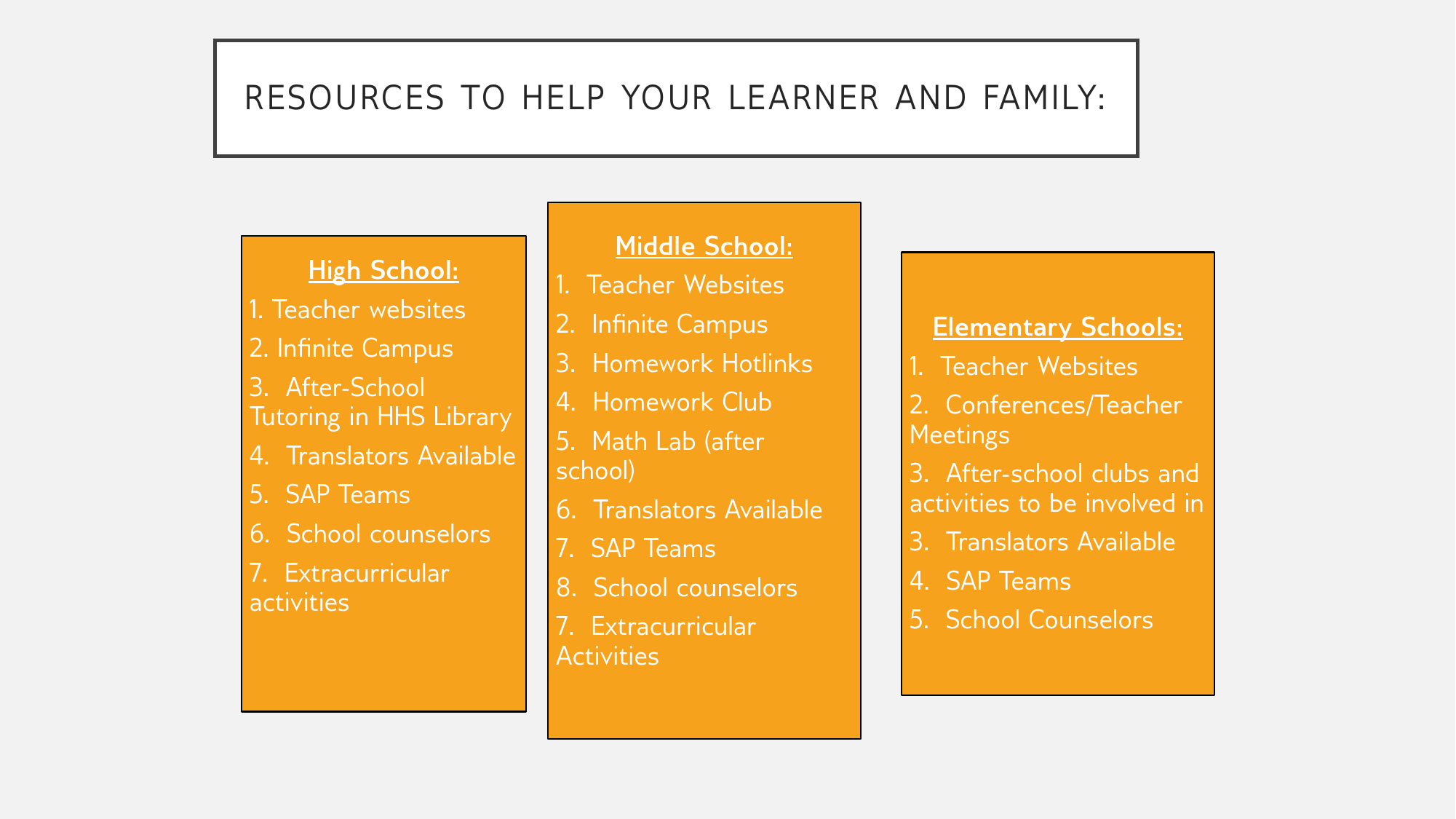

# Resources to help your learner and family:

High School:
1. Teacher websites
2. Infinite Campus
3.  After-School Tutoring in HHS Library
4.  Translators Available
5.  SAP Teams
6.  School counselors
7.  Extracurricular activities

Middle School:
1.  Teacher Websites
2.  Infinite Campus
3.  Homework Hotlinks
4.  Homework Club
5.  Math Lab (after school)
6.  Translators Available
7.  SAP Teams
8.  School counselors
7.  Extracurricular Activities

Elementary Schools:
1.  Teacher Websites
2.  Conferences/Teacher Meetings
3.  After-school clubs and activities to be involved in
3.  Translators Available
4.  SAP Teams
5.  School Counselors